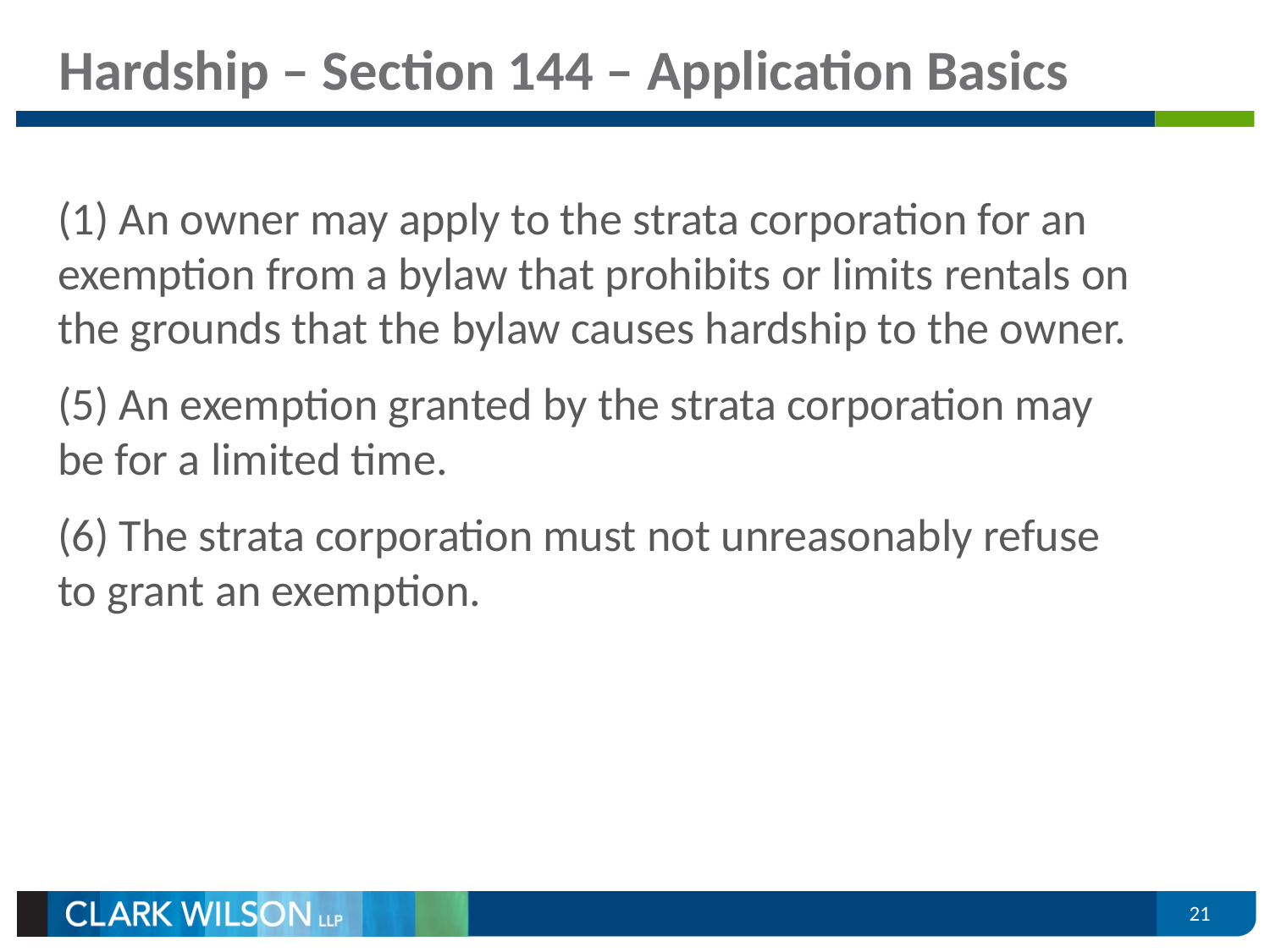

# Hardship – Section 144 – Application Basics
(1) An owner may apply to the strata corporation for an exemption from a bylaw that prohibits or limits rentals on the grounds that the bylaw causes hardship to the owner.
(5) An exemption granted by the strata corporation may be for a limited time.
(6) The strata corporation must not unreasonably refuse to grant an exemption.

21